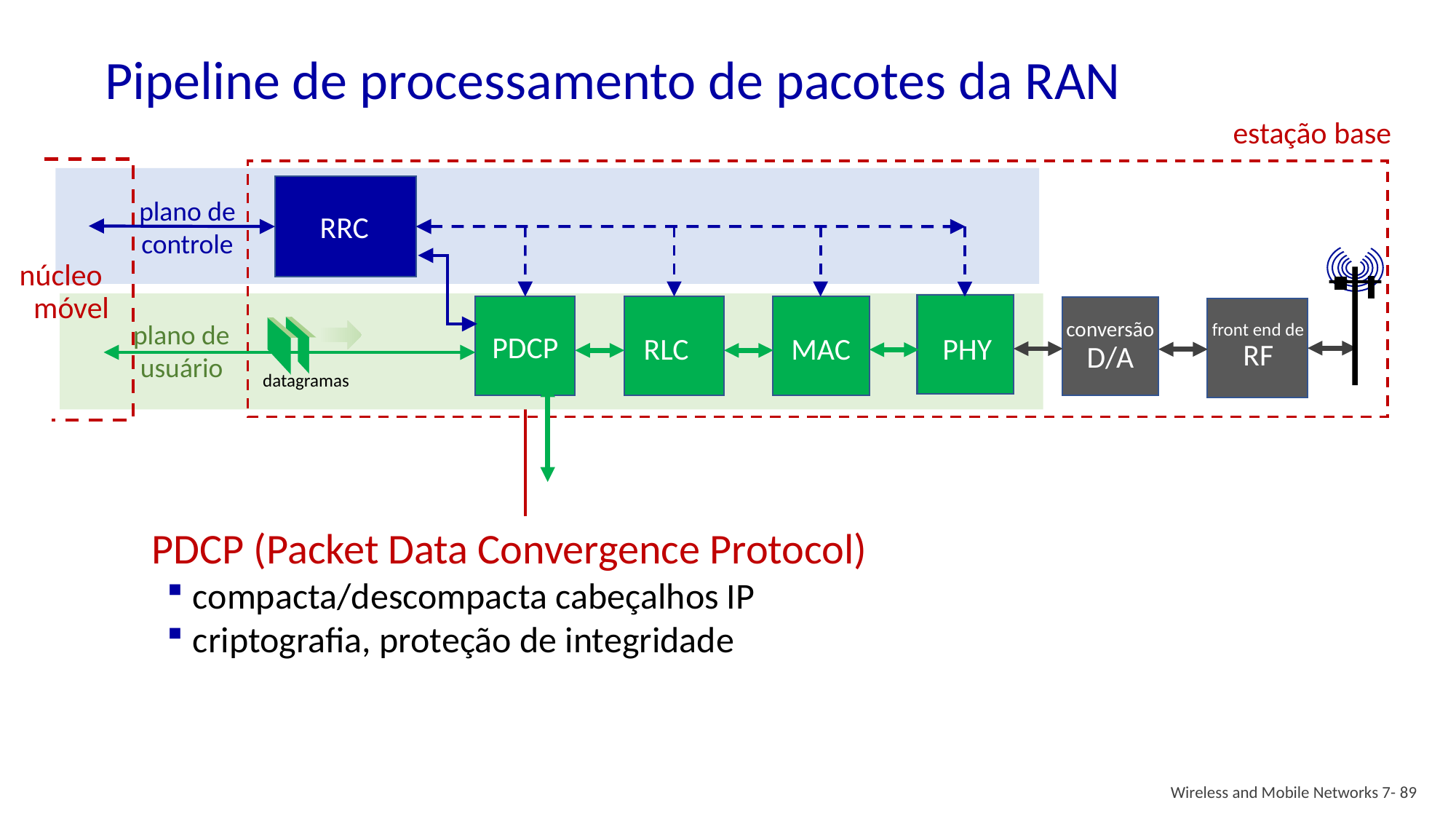

# Pipeline de processamento de pacotes da RAN
estação base

núcleo
móvel

RRC
plano de
controle

PHY

PDCP

RLC

MAC

conversão
D/A

front end de
RF
plano de
usuário

datagramas
PDCP (Packet Data Convergence Protocol)
compacta/descompacta cabeçalhos IP
criptografia, proteção de integridade

Wireless and Mobile Networks 7- 89